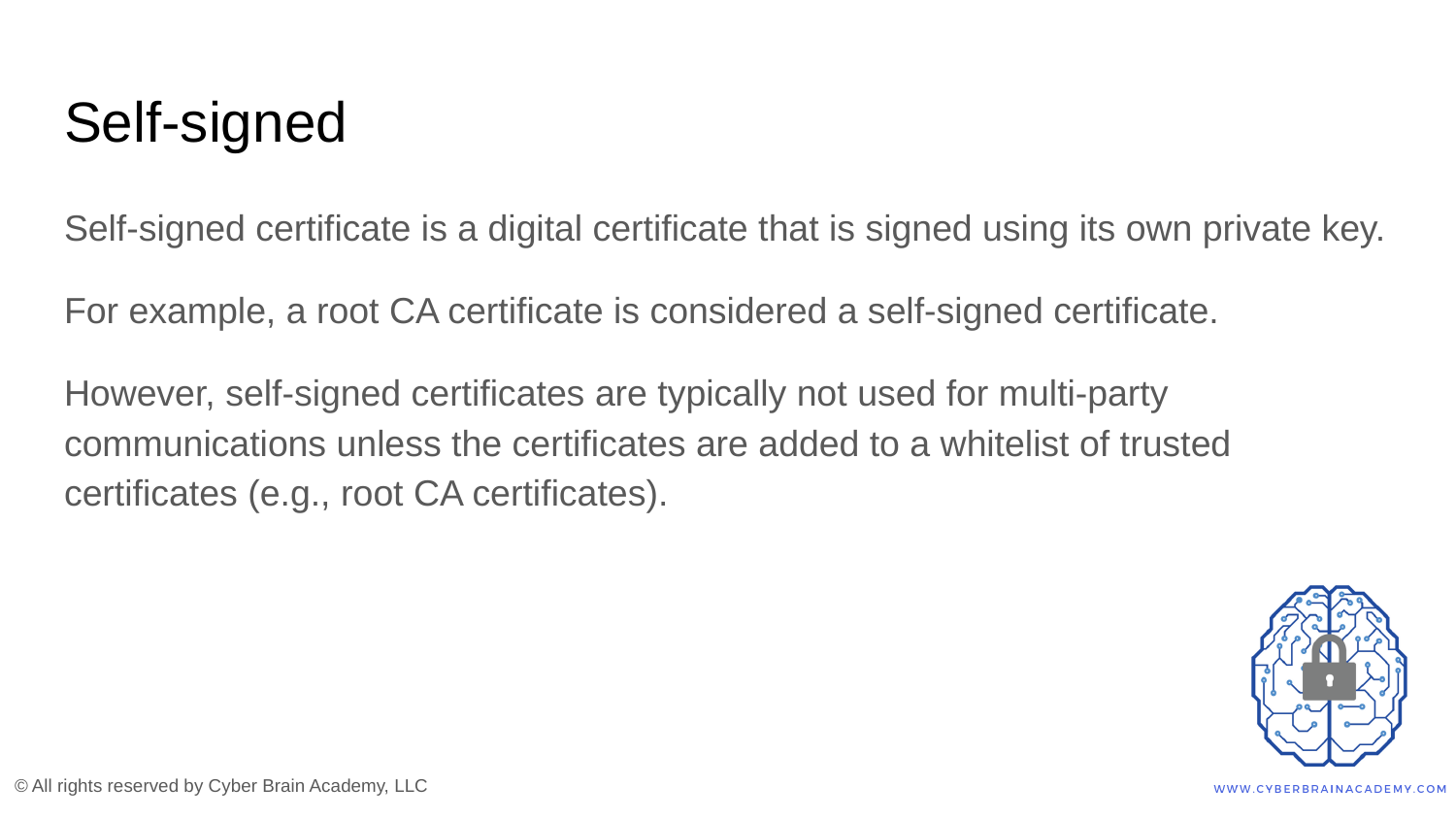

# Self-signed
Self-signed certificate is a digital certificate that is signed using its own private key.
For example, a root CA certificate is considered a self-signed certificate.
However, self-signed certificates are typically not used for multi-party communications unless the certificates are added to a whitelist of trusted certificates (e.g., root CA certificates).